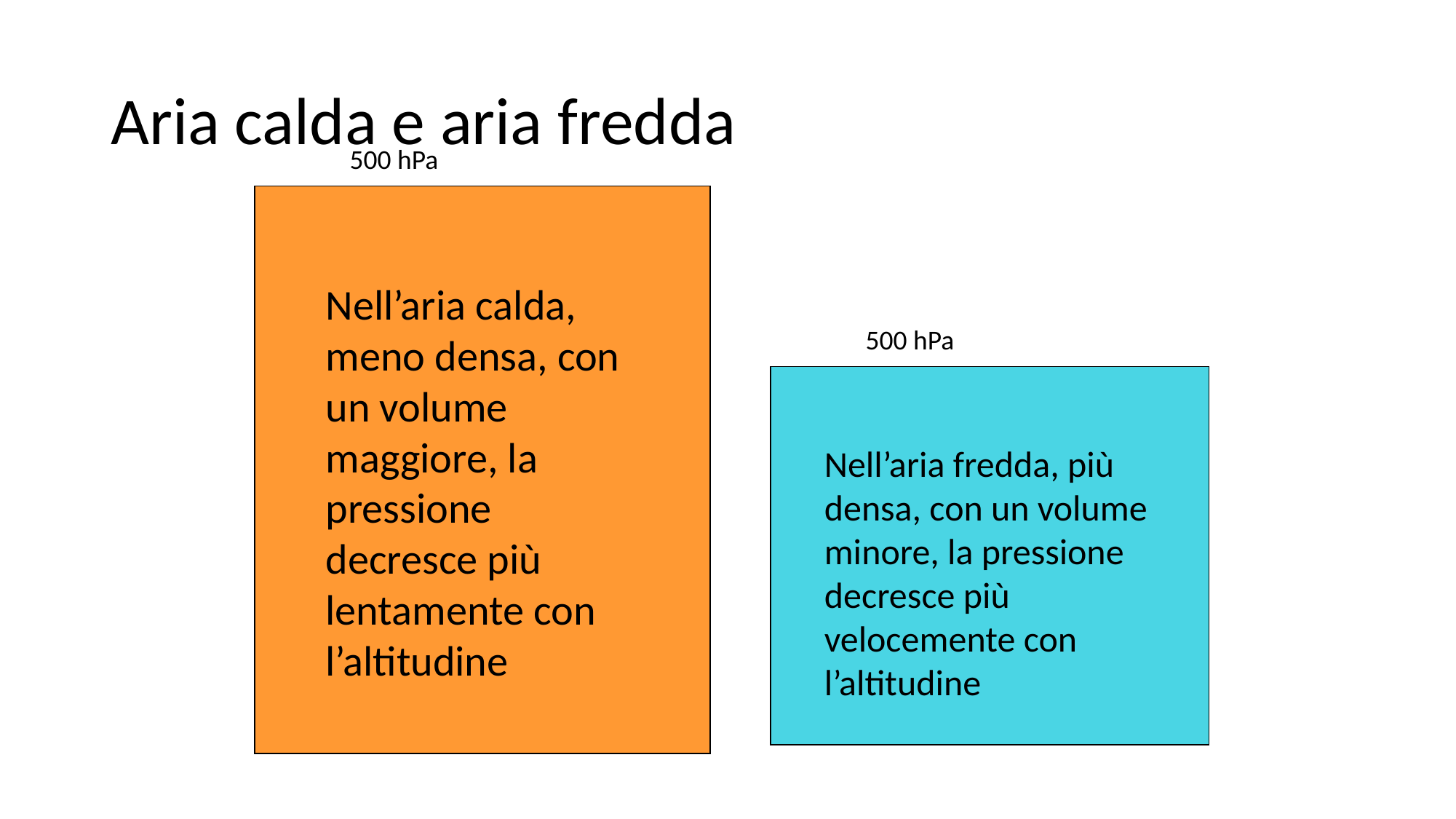

# Aria calda e aria fredda
500 hPa

Nell’aria calda, meno densa, con un volume maggiore, la pressione decresce più lentamente con l’altitudine
500 hPa

Nell’aria fredda, più densa, con un volume minore, la pressione decresce più velocemente con l’altitudine